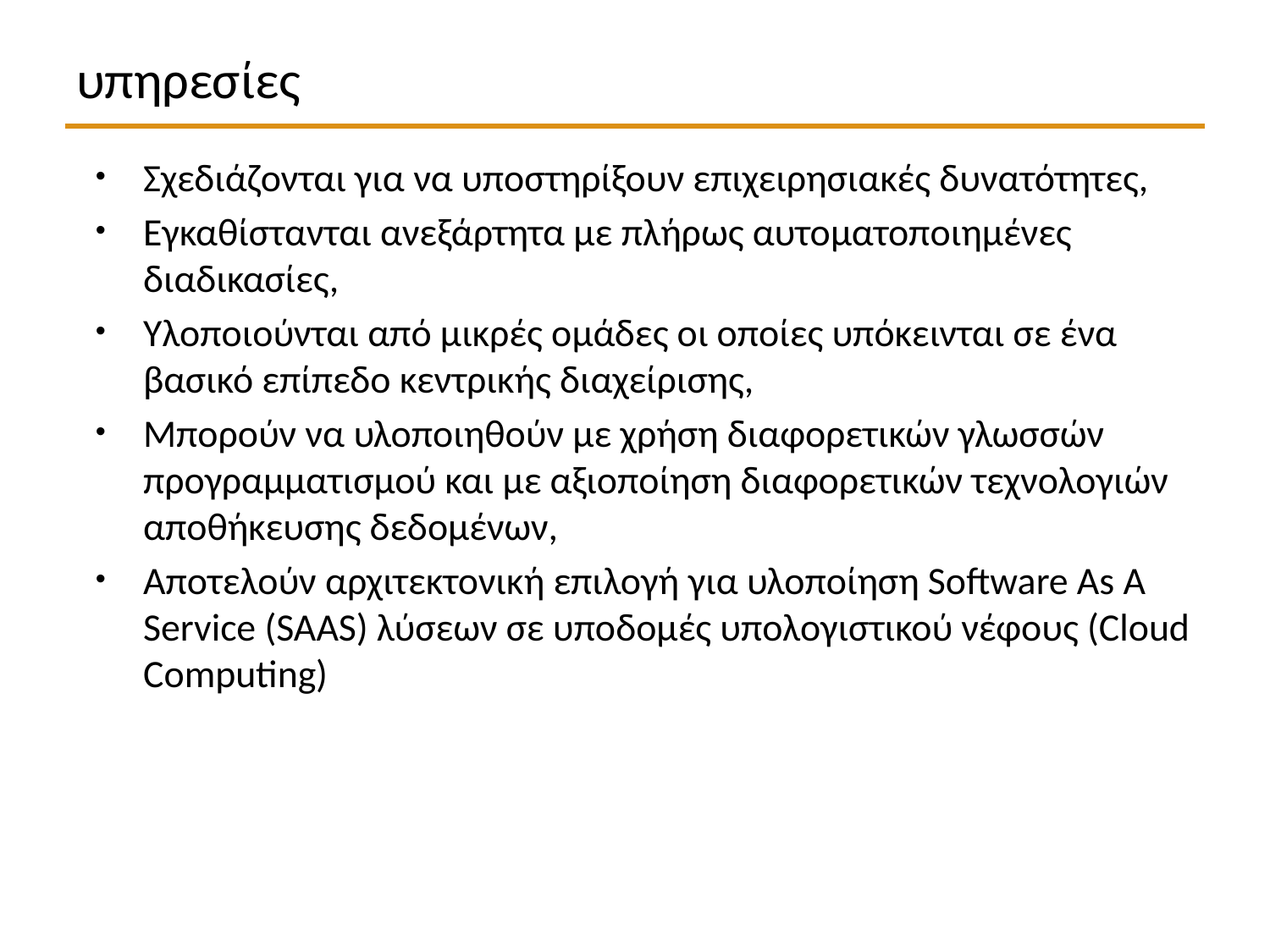

# υπηρεσίες
Σχεδιάζονται για να υποστηρίξουν επιχειρησιακές δυνατότητες,
Εγκαθίστανται ανεξάρτητα με πλήρως αυτοματοποιημένες διαδικασίες,
Υλοποιούνται από μικρές ομάδες οι οποίες υπόκεινται σε ένα βασικό επίπεδο κεντρικής διαχείρισης,
Μπορούν να υλοποιηθούν με χρήση διαφορετικών γλωσσών προγραμματισμού και με αξιοποίηση διαφορετικών τεχνολογιών αποθήκευσης δεδομένων,
Αποτελούν αρχιτεκτονική επιλογή για υλοποίηση Software As A Service (SAAS) λύσεων σε υποδομές υπολογιστικού νέφους (Cloud Computing)